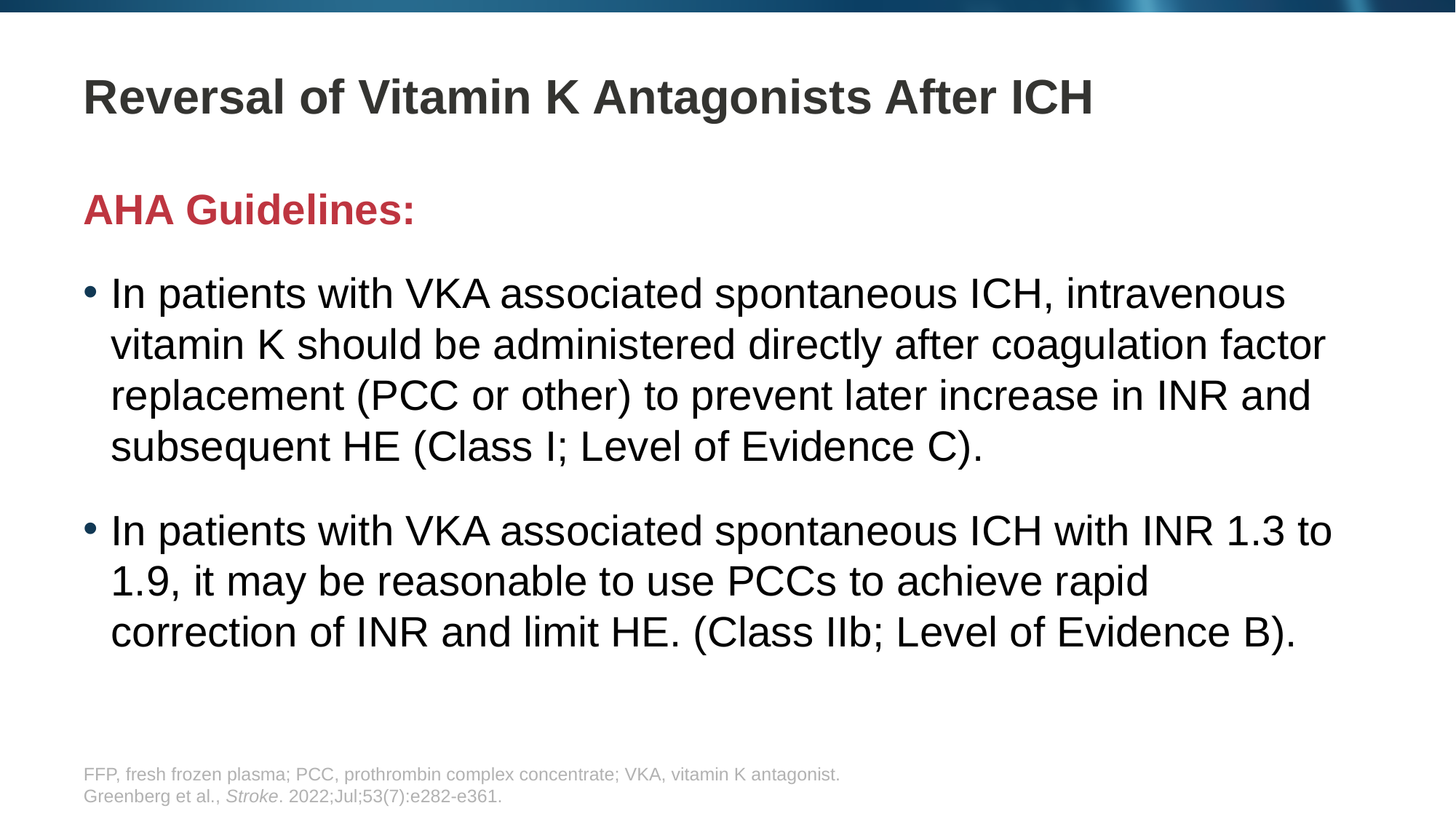

# Reversal of Vitamin K Antagonists After ICH
AHA Guidelines:
In patients with VKA associated spontaneous ICH, intravenous vitamin K should be administered directly after coagulation factor replacement (PCC or other) to prevent later increase in INR and subsequent HE (Class I; Level of Evidence C).
In patients with VKA associated spontaneous ICH with INR 1.3 to 1.9, it may be reasonable to use PCCs to achieve rapid correction of INR and limit HE. (Class IIb; Level of Evidence B).
FFP, fresh frozen plasma; PCC, prothrombin complex concentrate; VKA, vitamin K antagonist.
Greenberg et al., Stroke. 2022;Jul;53(7):e282-e361.